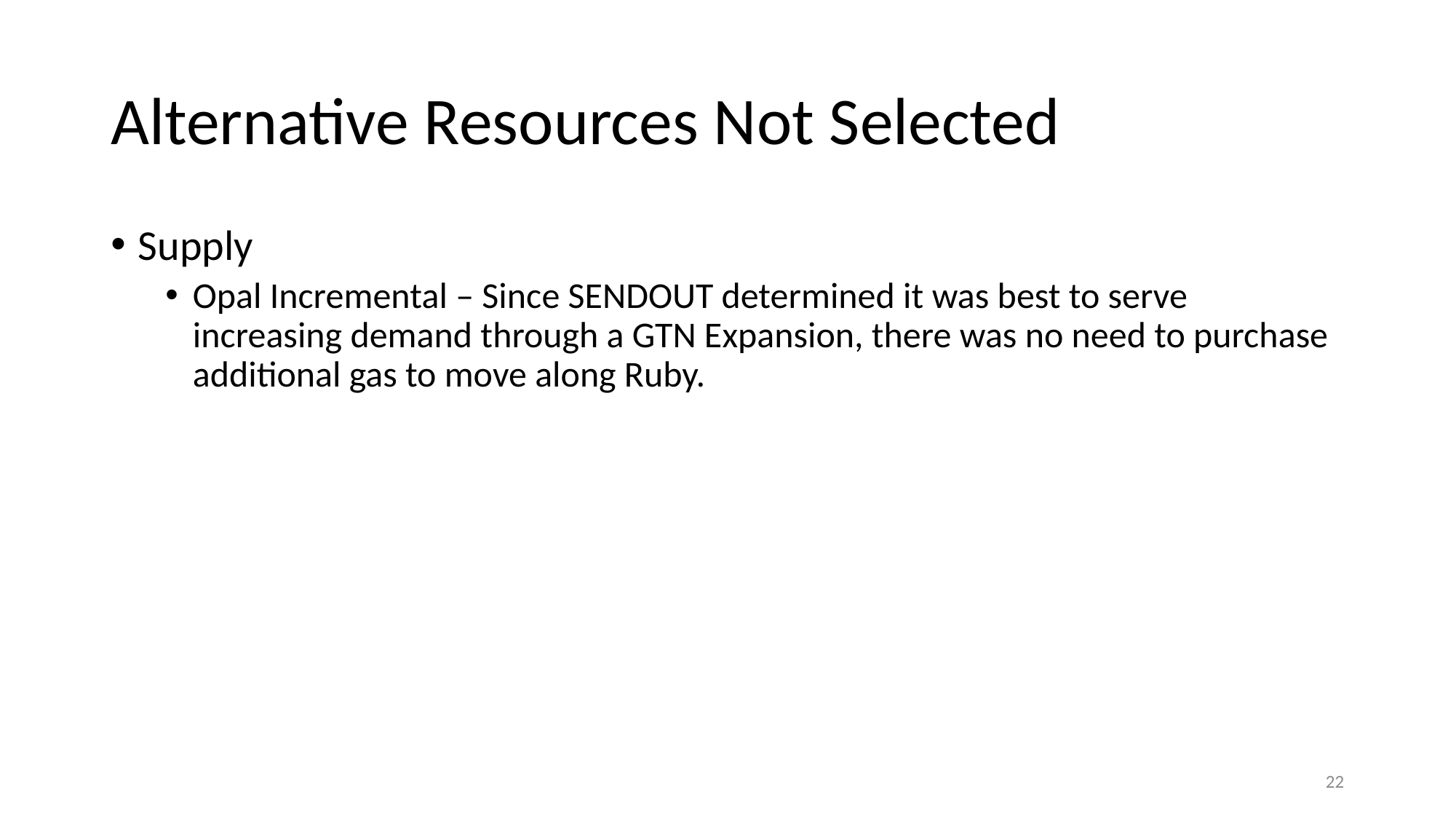

# Alternative Resources Not Selected
Supply
Opal Incremental – Since SENDOUT determined it was best to serve increasing demand through a GTN Expansion, there was no need to purchase additional gas to move along Ruby.
22